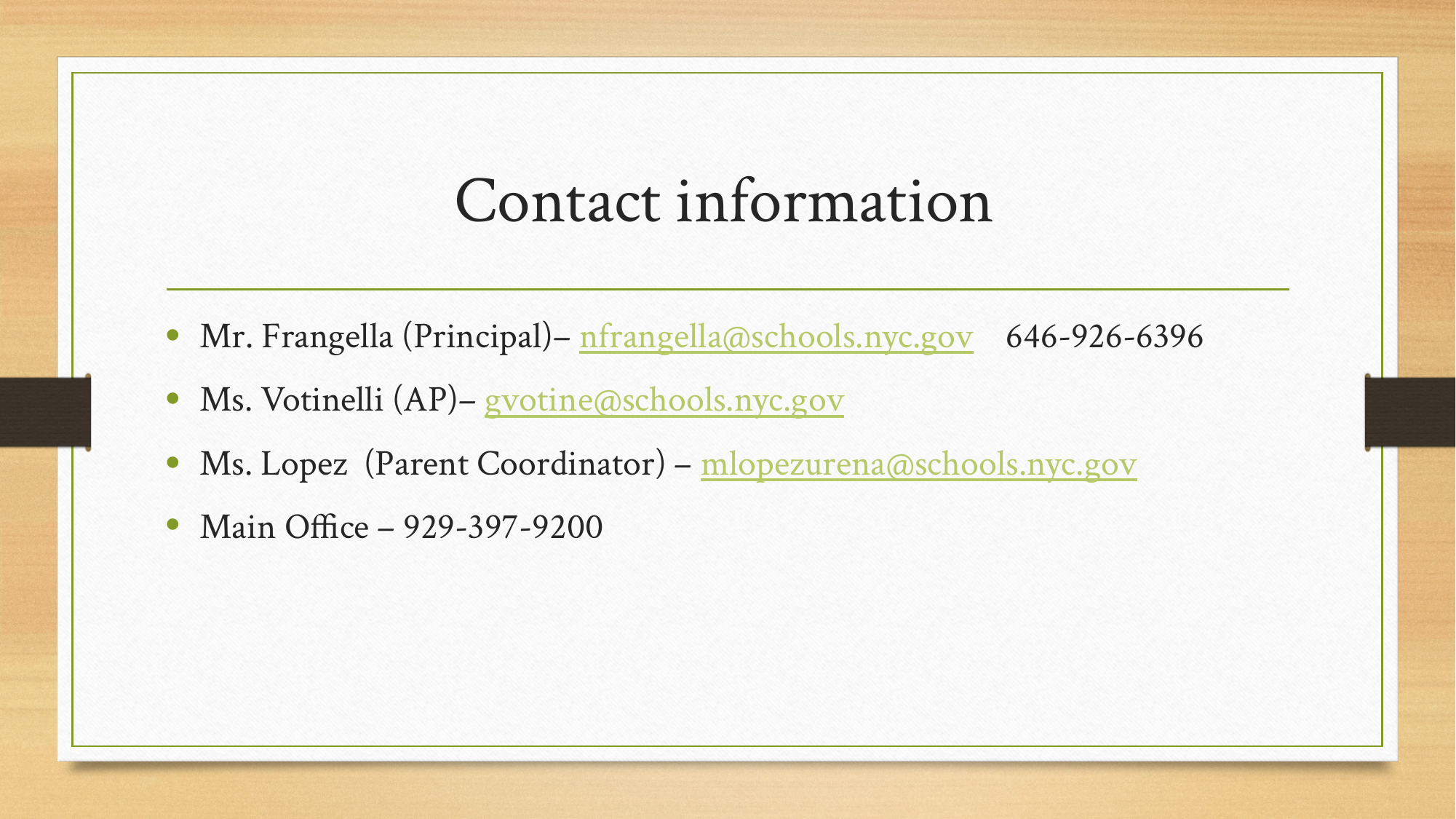

# Contact information
Mr. Frangella (Principal)– nfrangella@schools.nyc.gov    646-926-6396
Ms. Votinelli (AP)– gvotine@schools.nyc.gov
Ms. Lopez  (Parent Coordinator) – mlopezurena@schools.nyc.gov
Main Office – 929-397-9200